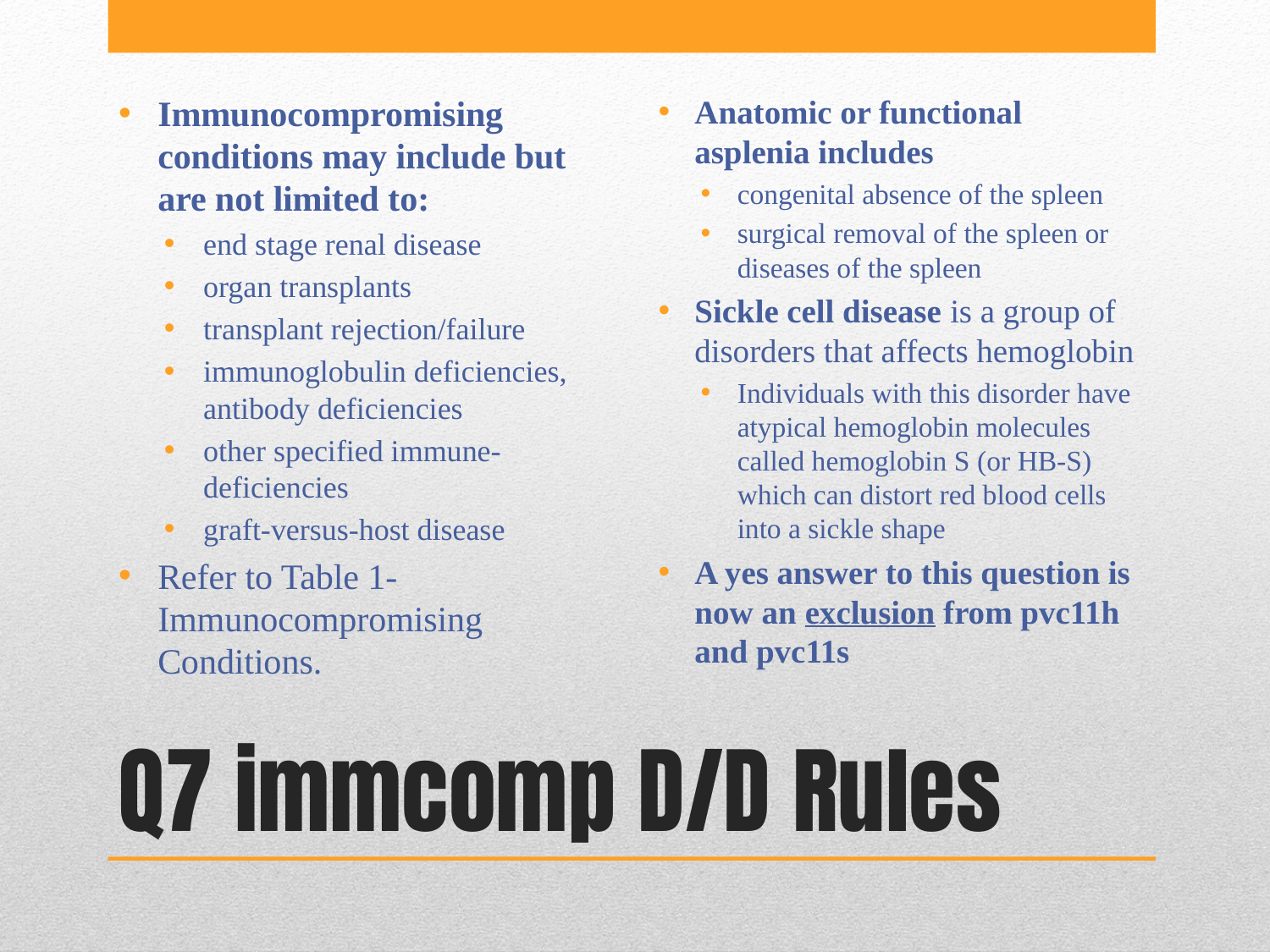

Immunocompromising conditions may include but are not limited to:
end stage renal disease
organ transplants
transplant rejection/failure
immunoglobulin deficiencies, antibody deficiencies
other specified immune-deficiencies
graft-versus-host disease
Refer to Table 1-Immunocompromising Conditions.

Anatomic or functional asplenia includes
congenital absence of the spleen
surgical removal of the spleen or diseases of the spleen
Sickle cell disease is a group of disorders that affects hemoglobin
Individuals with this disorder have atypical hemoglobin molecules called hemoglobin S (or HB-S) which can distort red blood cells into a sickle shape
A yes answer to this question is now an exclusion from pvc11h and pvc11s

# Q7 immcomp D/D Rules